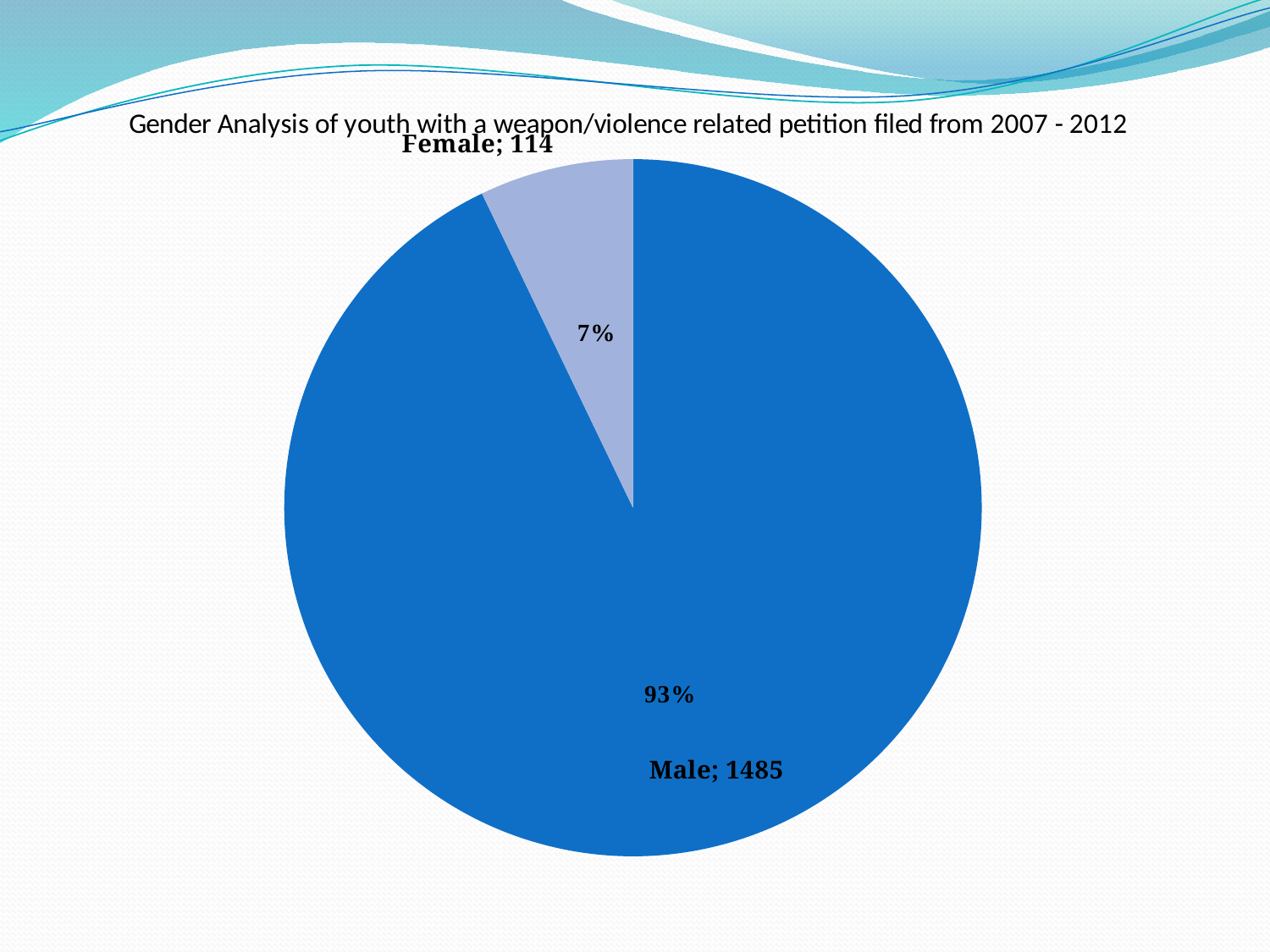

### Chart

| Category |  |  |
|---|---|---|
|  | None | None |
| Male | 1485.0 | 0.93 |
| Female | 114.0 | 0.07000000000000002 |